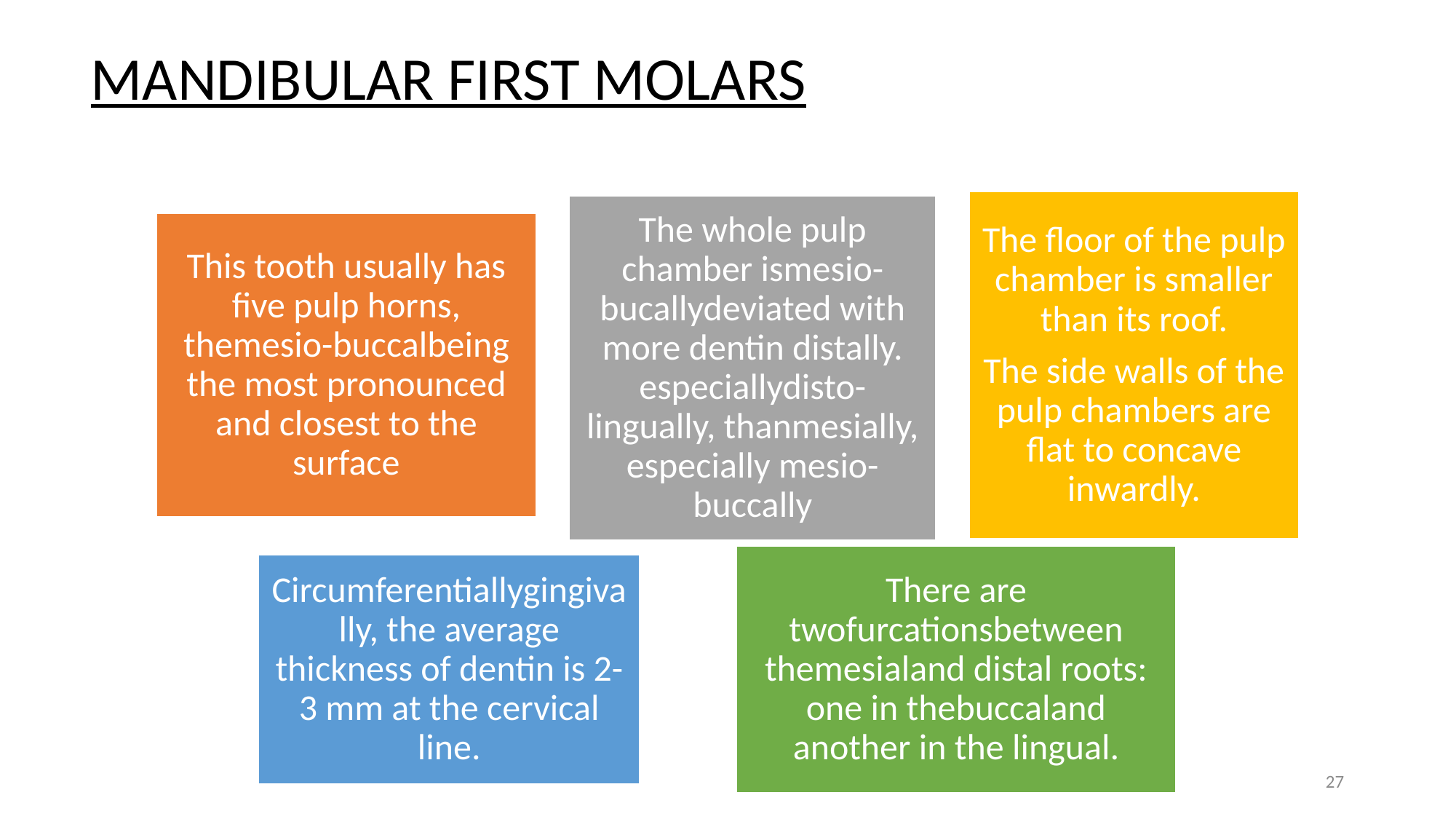

# MANDIBULAR FIRST MOLARS
This tooth usually has five pulp horns, themesio-buccalbeing the most pronounced and closest to the surface
The whole pulp chamber ismesio-bucallydeviated with more dentin distally. especiallydisto-lingually, thanmesially, especially mesio-buccally
The floor of the pulp chamber is smaller than its roof.
The side walls of the pulp chambers are flat to concave inwardly.
Circumferentiallygingivally, the average thickness of dentin is 2-3 mm at the cervical line.
There are twofurcationsbetween themesialand distal roots: one in thebuccaland another in the lingual.
27